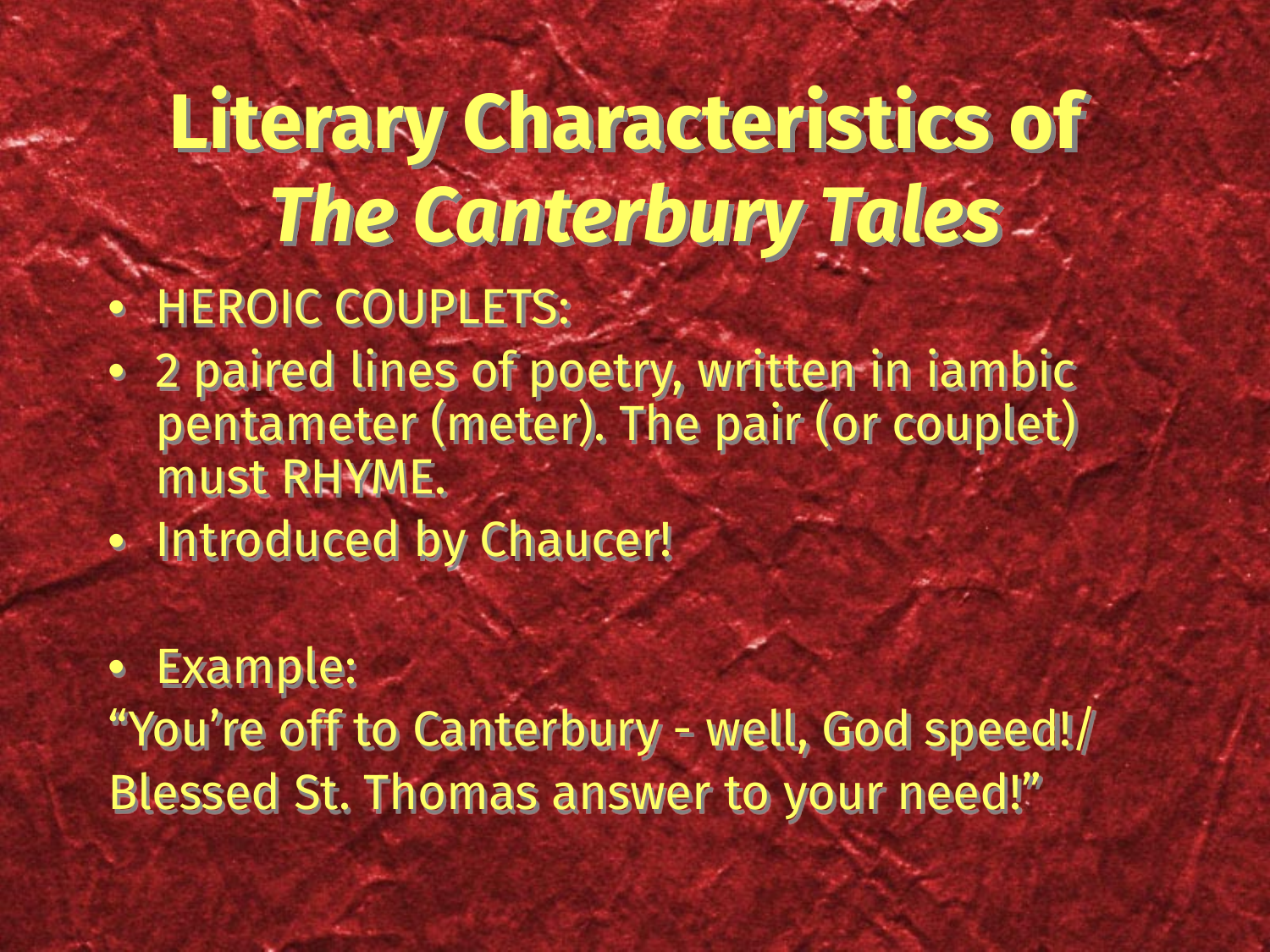

# Literary Characteristics of The Canterbury Tales
HEROIC COUPLETS:
2 paired lines of poetry, written in iambic pentameter (meter). The pair (or couplet) must RHYME.
Introduced by Chaucer!

Example:
“You’re off to Canterbury - well, God speed!/
Blessed St. Thomas answer to your need!”